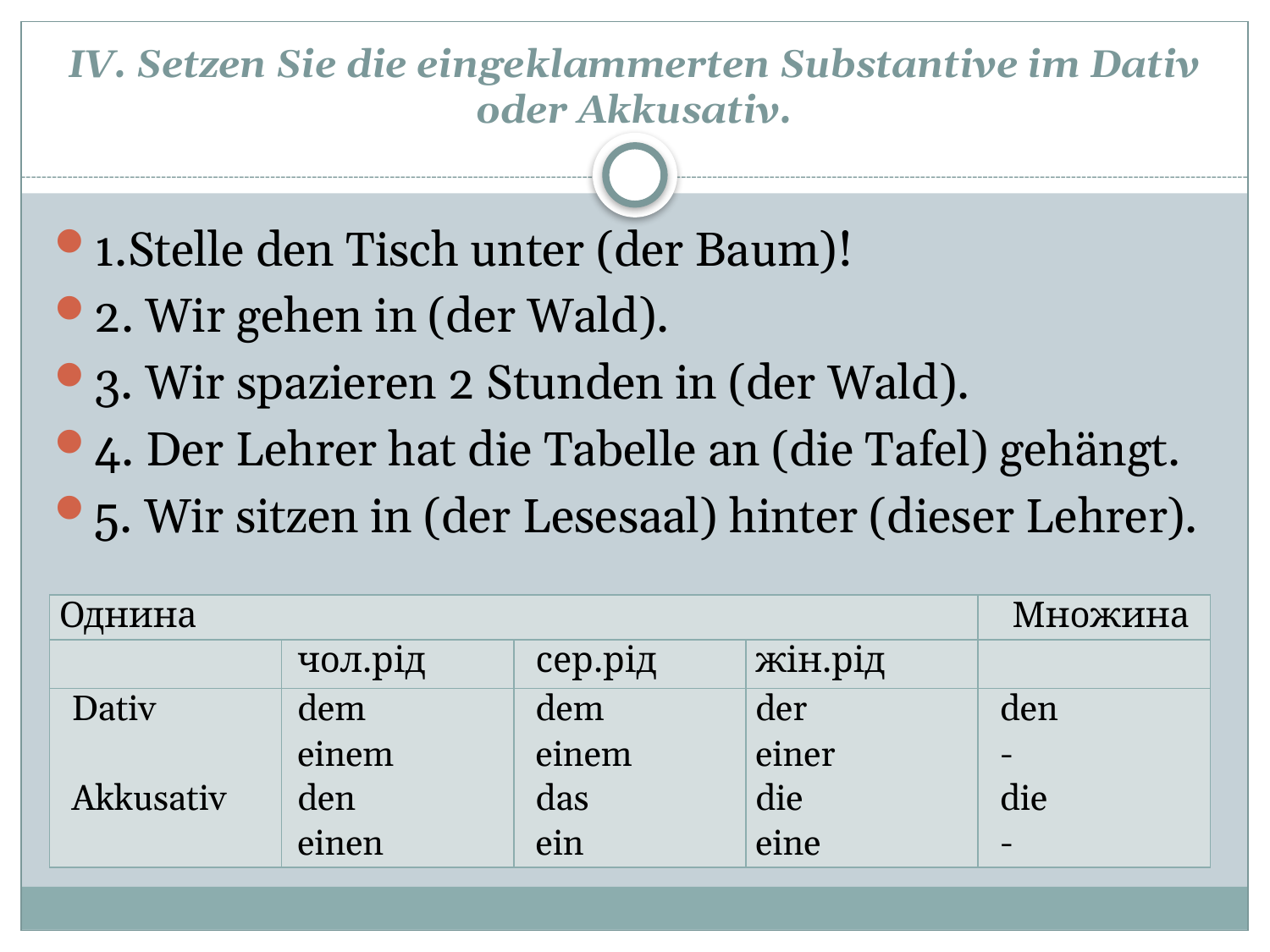

# IV. Setzen Sie die eingeklammerten Substantive im Dativ oder Akkusativ.
1.Stelle den Tisch unter (der Baum)!
2. Wir gehen in (der Wald).
3. Wir spazieren 2 Stunden in (der Wald).
4. Der Lehrer hat die Tabelle an (die Tafel) gehängt.
5. Wir sitzen in (der Lesesaal) hinter (dieser Lehrer).

| Однина |  |  |  | Множина |
| --- | --- | --- | --- | --- |
|  | чол.рід | сер.рід | жін.рід |  |
| Dativ Akkusativ | dem einem den einen | dem einem das ein | der einer die eine | den - die - |